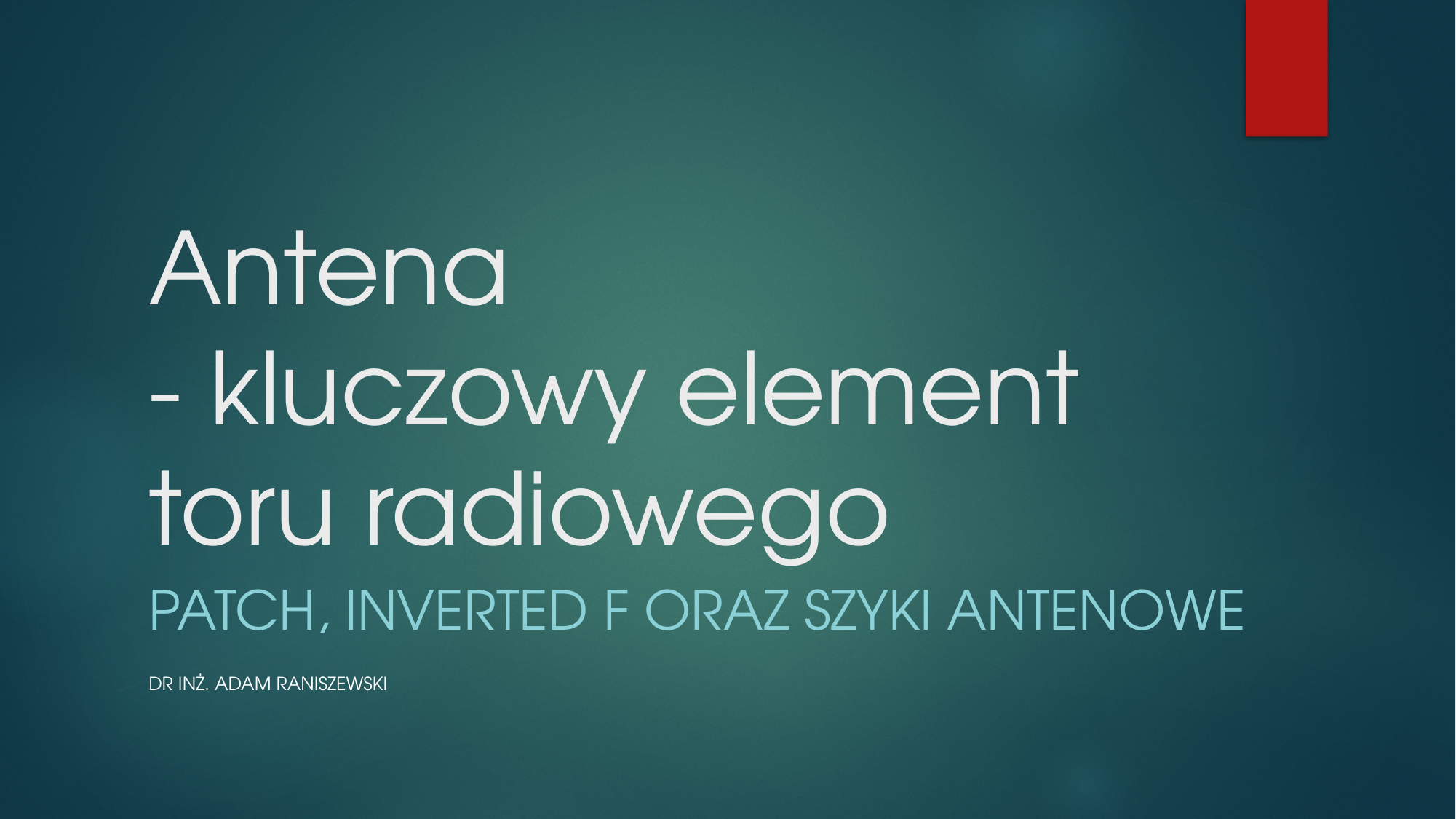

# Antena - kluczowy element toru radiowego
patch, inverted F oraz szyki antenowe

Dr inż. Adam Raniszewski